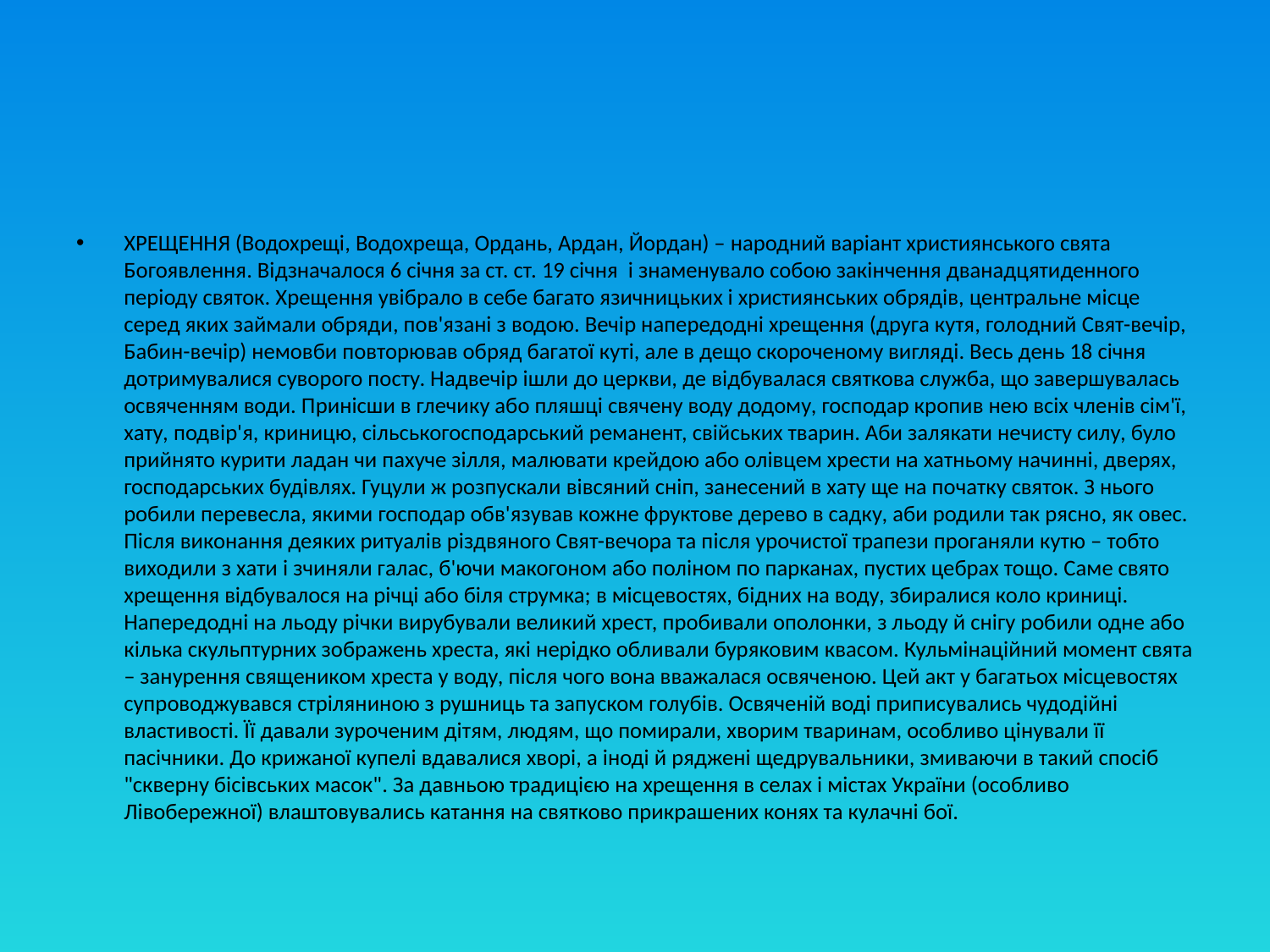

#
ХРЕЩЕННЯ (Водохрещі, Водохреща, Ордань, Ардан, Йордан) – народний варіант християнського свята Богоявлення. Відзначалося 6 січня за ст. ст. 19 січня  і знаменувало собою закінчення дванадцятиденного періоду святок. Xрещення увібрало в себе багато язичницьких і християнських обрядів, центральне місце серед яких займали обряди, пов'язані з водою. Вечір напередодні хрещення (друга кутя, голодний Свят-вечір, Бабин-вечір) немовби повторював обряд багатої куті, але в дещо скороченому вигляді. Весь день 18 січня дотримувалися суворого посту. Надвечір ішли до церкви, де відбувалася святкова служба, що завершувалась освяченням води. Принісши в глечику або пляшці свячену воду додому, господар кропив нею всіх членів сім'ї, хату, подвір'я, криницю, сільськогосподарський реманент, свійських тварин. Аби залякати нечисту силу, було прийнято курити ладан чи пахуче зілля, малювати крейдою або олівцем хрести на хатньому начинні, дверях, господарських будівлях. Гуцули ж розпускали вівсяний сніп, занесений в хату ще на початку святок. З нього робили перевесла, якими господар обв'язував кожне фруктове дерево в садку, аби родили так рясно, як овес. Після виконання деяких ритуалів різдвяного Свят-вечора та після урочистої трапези проганяли кутю – тобто виходили з хати і зчиняли галас, б'ючи макогоном або поліном по парканах, пустих цебрах тощо. Саме свято хрещення відбувалося на річці або біля струмка; в місцевостях, бідних на воду, збиралися коло криниці. Напередодні на льоду річки вирубували великий хрест, пробивали ополонки, з льоду й снігу робили одне або кілька скульптурних зображень хреста, які нерідко обливали буряковим квасом. Кульмінаційний момент свята – занурення священиком хреста у воду, після чого вона вважалася освяченою. Цей акт у багатьох місцевостях супроводжувався стріляниною з рушниць та запуском голубів. Освяченій воді приписувались чудодійні властивості. Її давали зуроченим дітям, людям, що помирали, хворим тваринам, особливо цінували її пасічники. До крижаної купелі вдавалися хворі, а іноді й ряджені щедрувальники, змиваючи в такий спосіб "скверну бісівських масок". За давньою традицією на хрещення в селах і містах України (особливо Лівобережної) влаштовувались катання на святково прикрашених конях та кулачні бої.